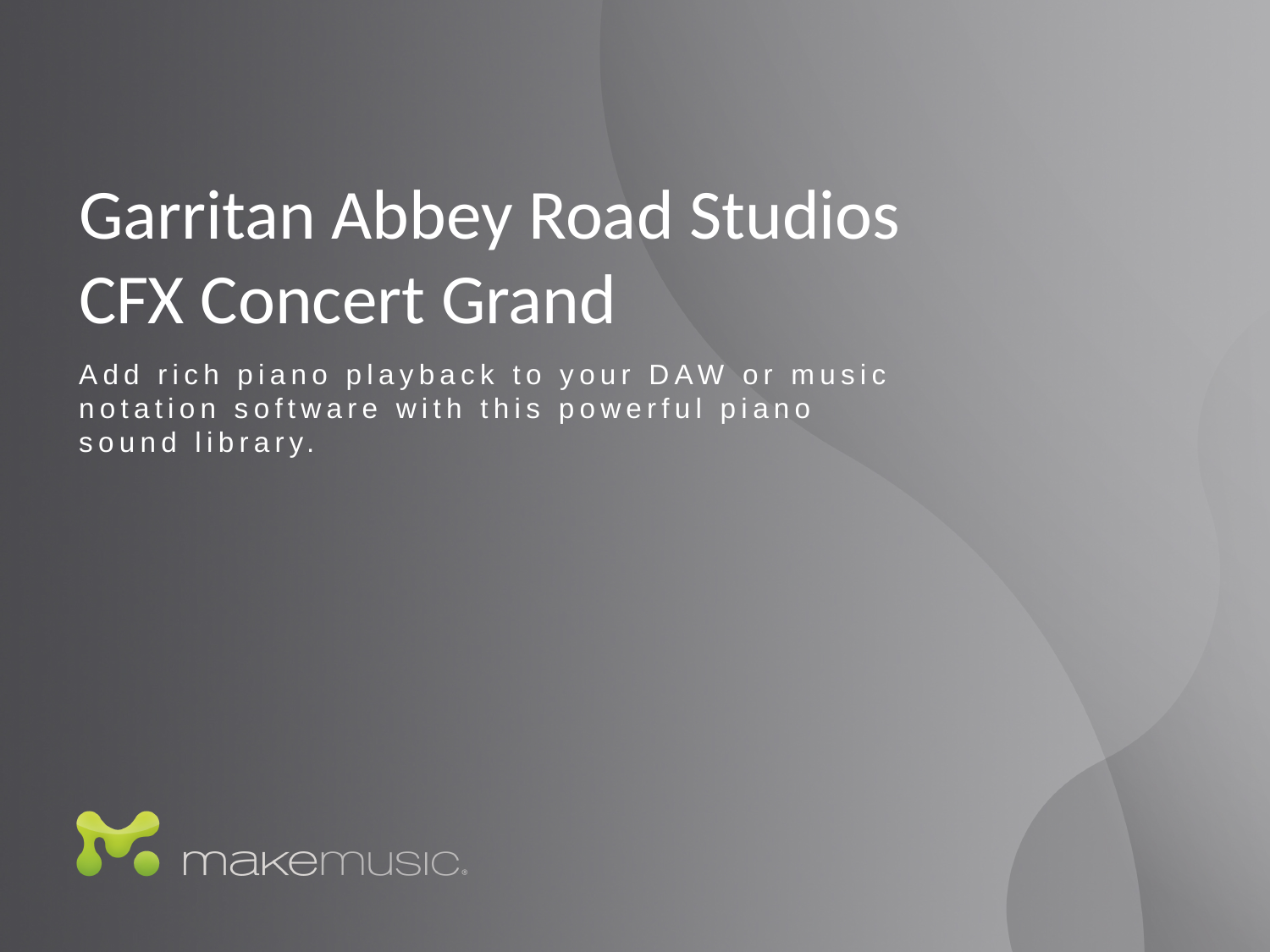

# Garritan Abbey Road Studios CFX Concert Grand
Add rich piano playback to your DAW or music notation software with this powerful piano
sound library.